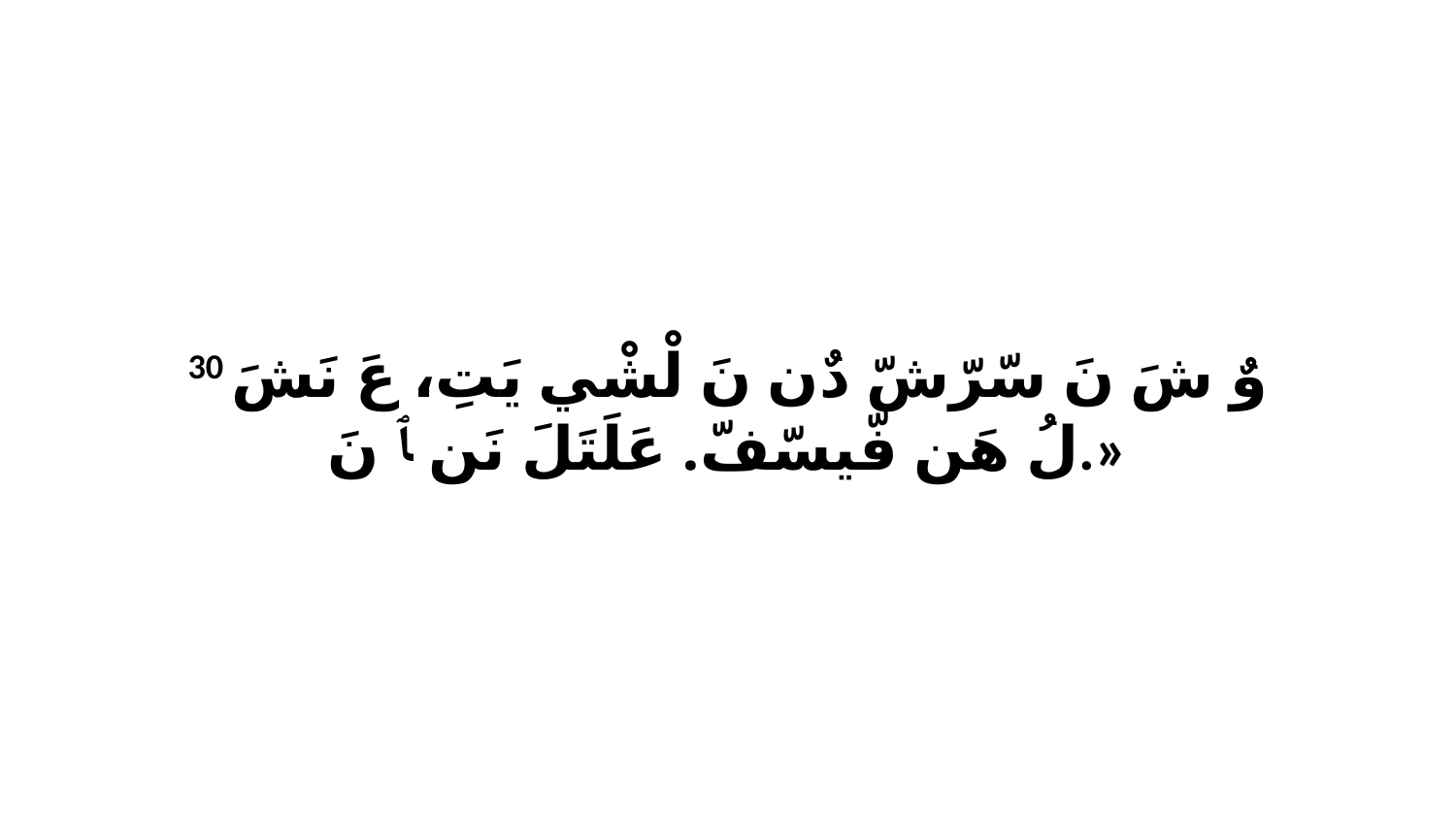

30 وٌ شَ نَ سّرّشّ دٌن نَ لْشْي يَتِ، عَ نَشَ لُ هَن فّيسّفّ. عَلَتَلَ نَن ﭑ نَ.»